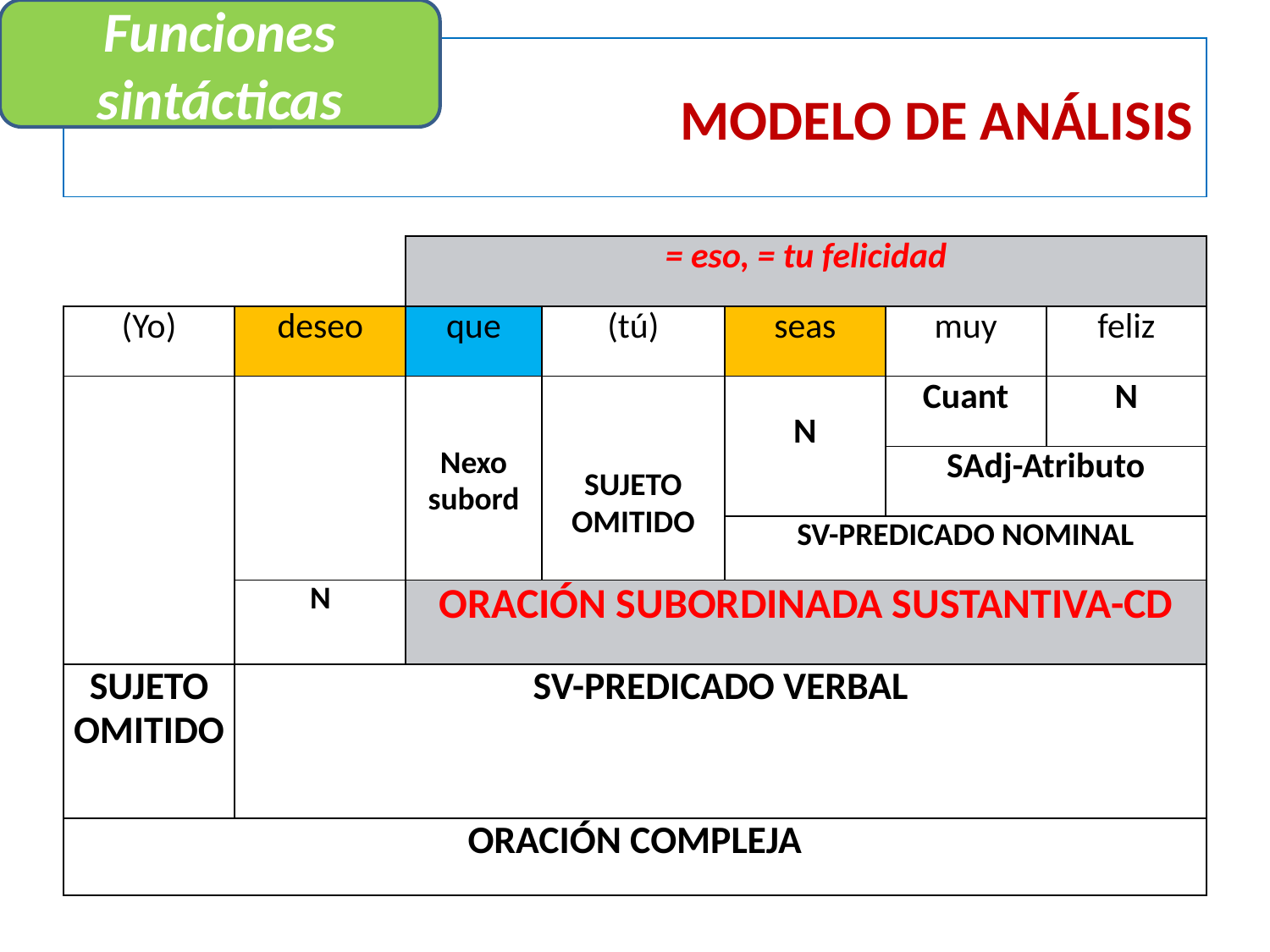

Funciones sintácticas
# MODELO DE ANÁLISIS
|  |  | = eso, = tu felicidad |  |  |  |  |
| --- | --- | --- | --- | --- | --- | --- |
| (Yo) | deseo | que | (tú) | seas | muy | feliz |
|  |  | Nexo subord | SUJETO OMITIDO | N | Cuant | N |
|  |  |  |  |  | SAdj-Atributo |  |
|  |  |  |  | SV-PREDICADO NOMINAL |  |  |
|  | N | ORACIÓN SUBORDINADA SUSTANTIVA-CD |  |  |  |  |
| SUJETO OMITIDO | SV-PREDICADO VERBAL |  |  |  |  |  |
| ORACIÓN COMPLEJA |  |  |  |  |  |  |